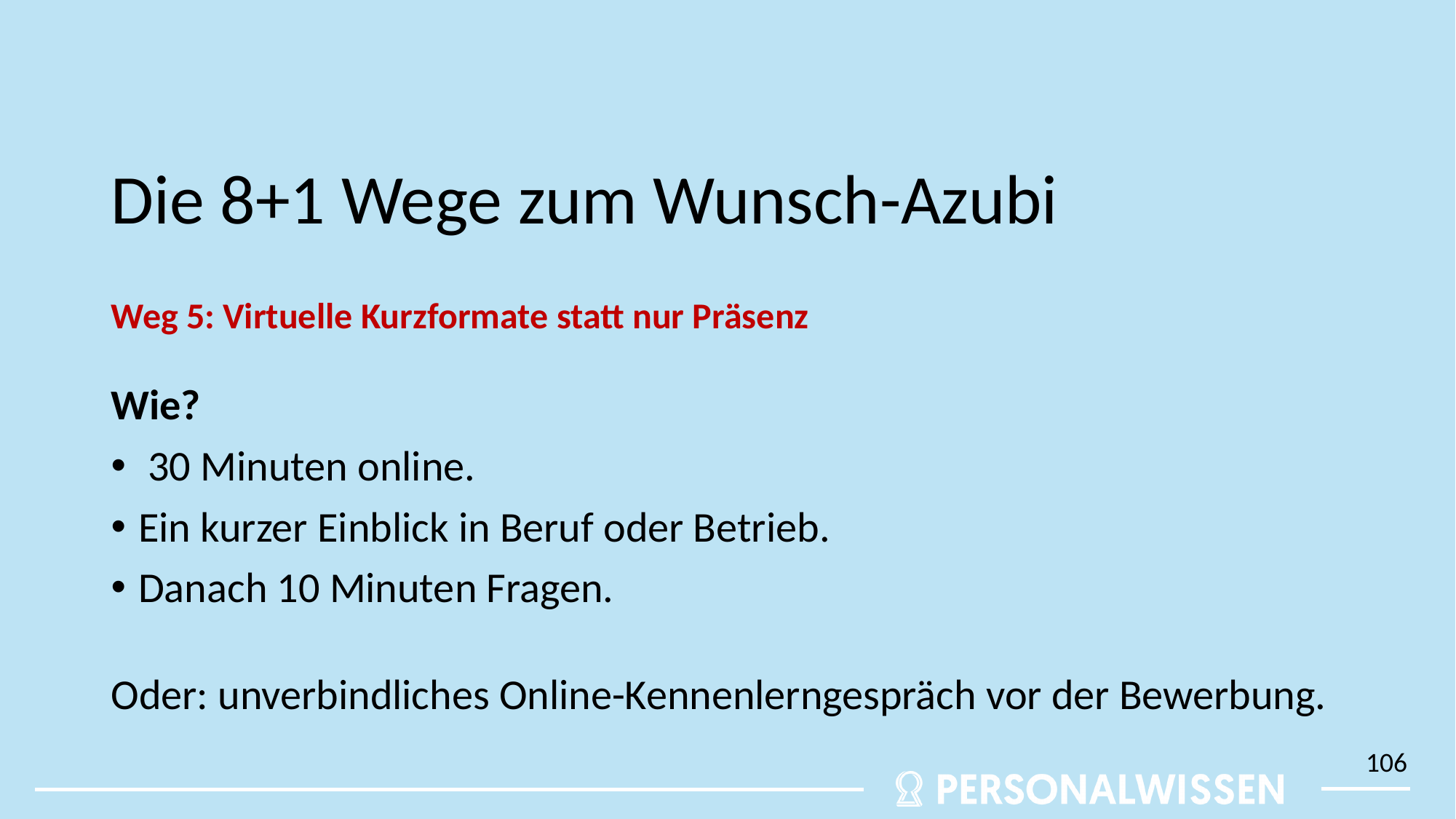

# Die 8+1 Wege zum Wunsch-Azubi
Weg 5: Virtuelle Kurzformate statt nur Präsenz
Wie?
 30 Minuten online.
Ein kurzer Einblick in Beruf oder Betrieb.
Danach 10 Minuten Fragen.
Oder: unverbindliches Online-Kennenlerngespräch vor der Bewerbung.
106